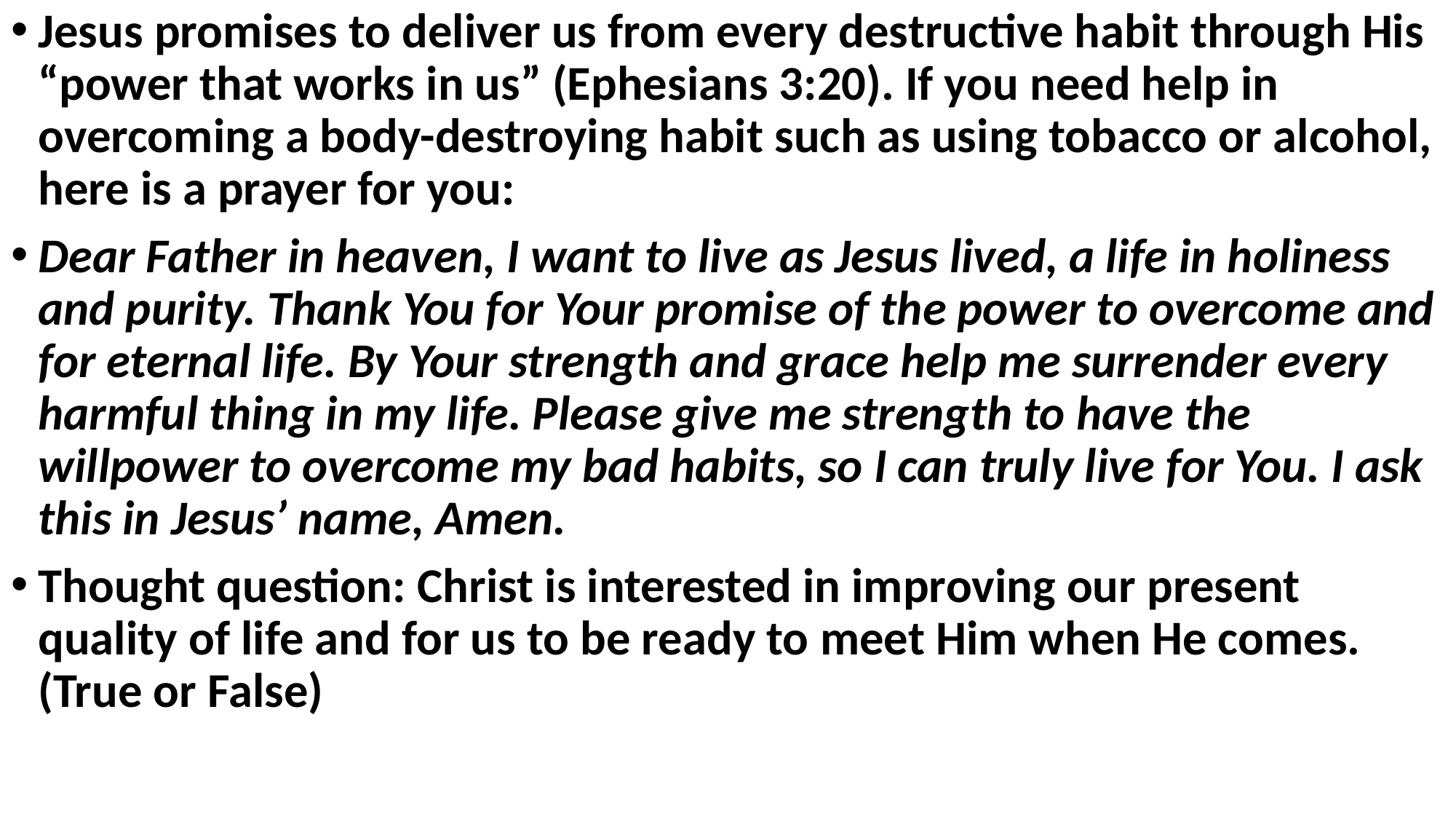

Jesus promises to deliver us from every destructive habit through His “power that works in us” (Ephesians 3:20). If you need help in overcoming a body-destroying habit such as using tobacco or alcohol, here is a prayer for you:
Dear Father in heaven, I want to live as Jesus lived, a life in holiness and purity. Thank You for Your promise of the power to overcome and for eternal life. By Your strength and grace help me surrender every harmful thing in my life. Please give me strength to have the willpower to overcome my bad habits, so I can truly live for You. I ask this in Jesus’ name, Amen.
Thought question: Christ is interested in improving our present quality of life and for us to be ready to meet Him when He comes. (True or False)